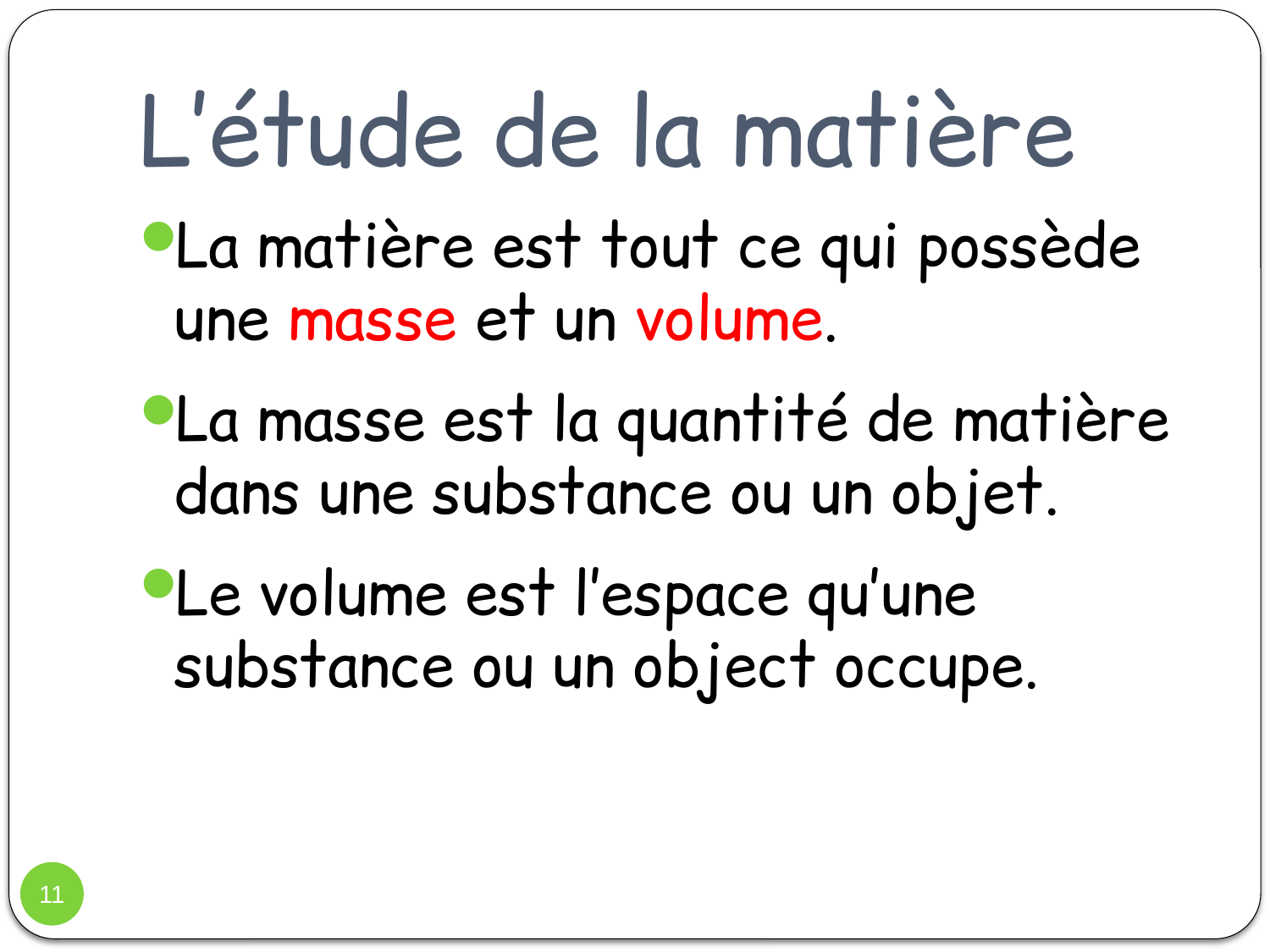

# L’étude de la matière
La matière est tout ce qui possède une masse et un volume.

La masse est la quantité de matière dans une substance ou un objet.

Le volume est l’espace qu’une substance ou un object occupe.
11